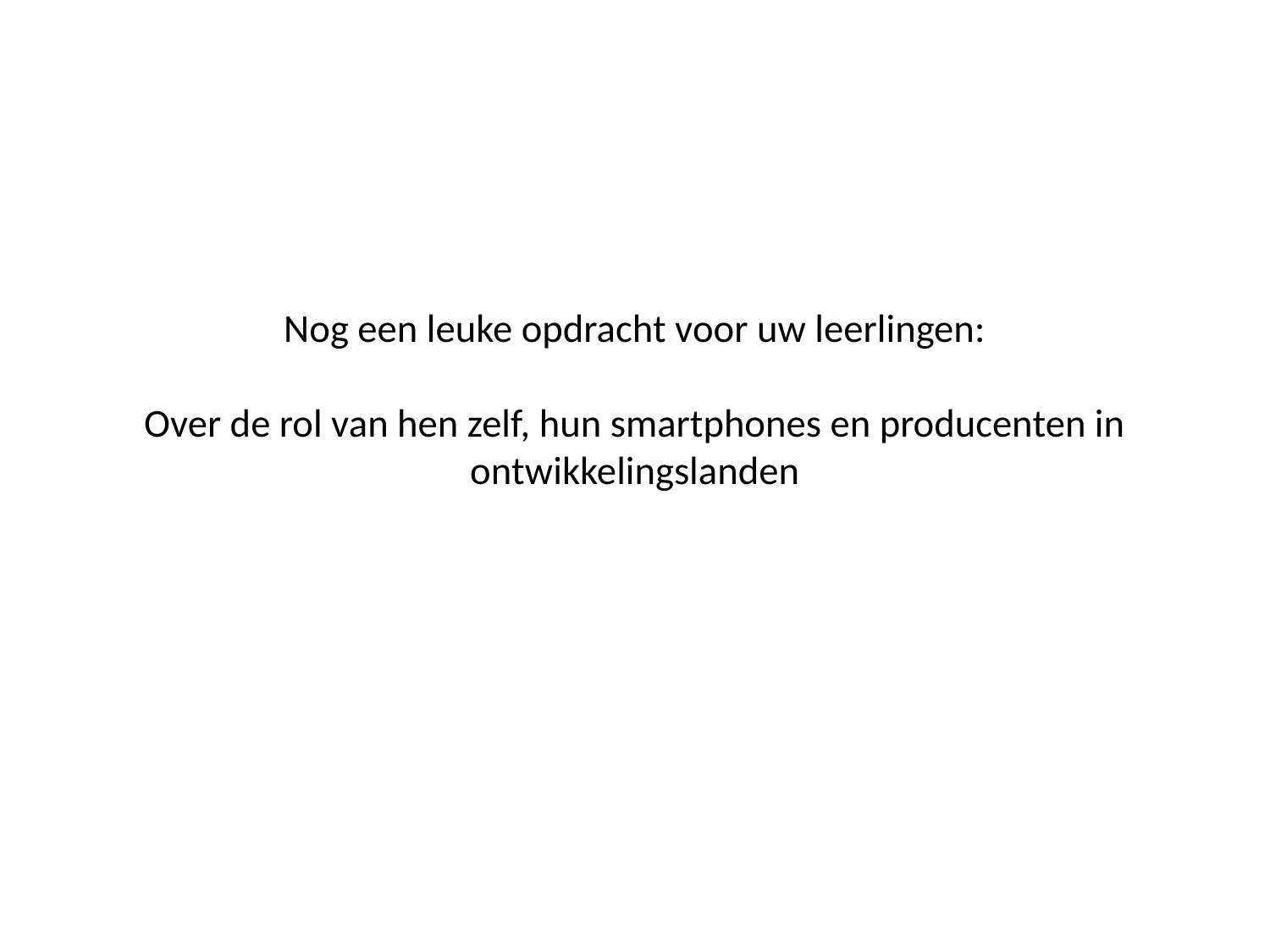

# Nog een leuke opdracht voor uw leerlingen: Over de rol van hen zelf, hun smartphones en producenten in ontwikkelingslanden